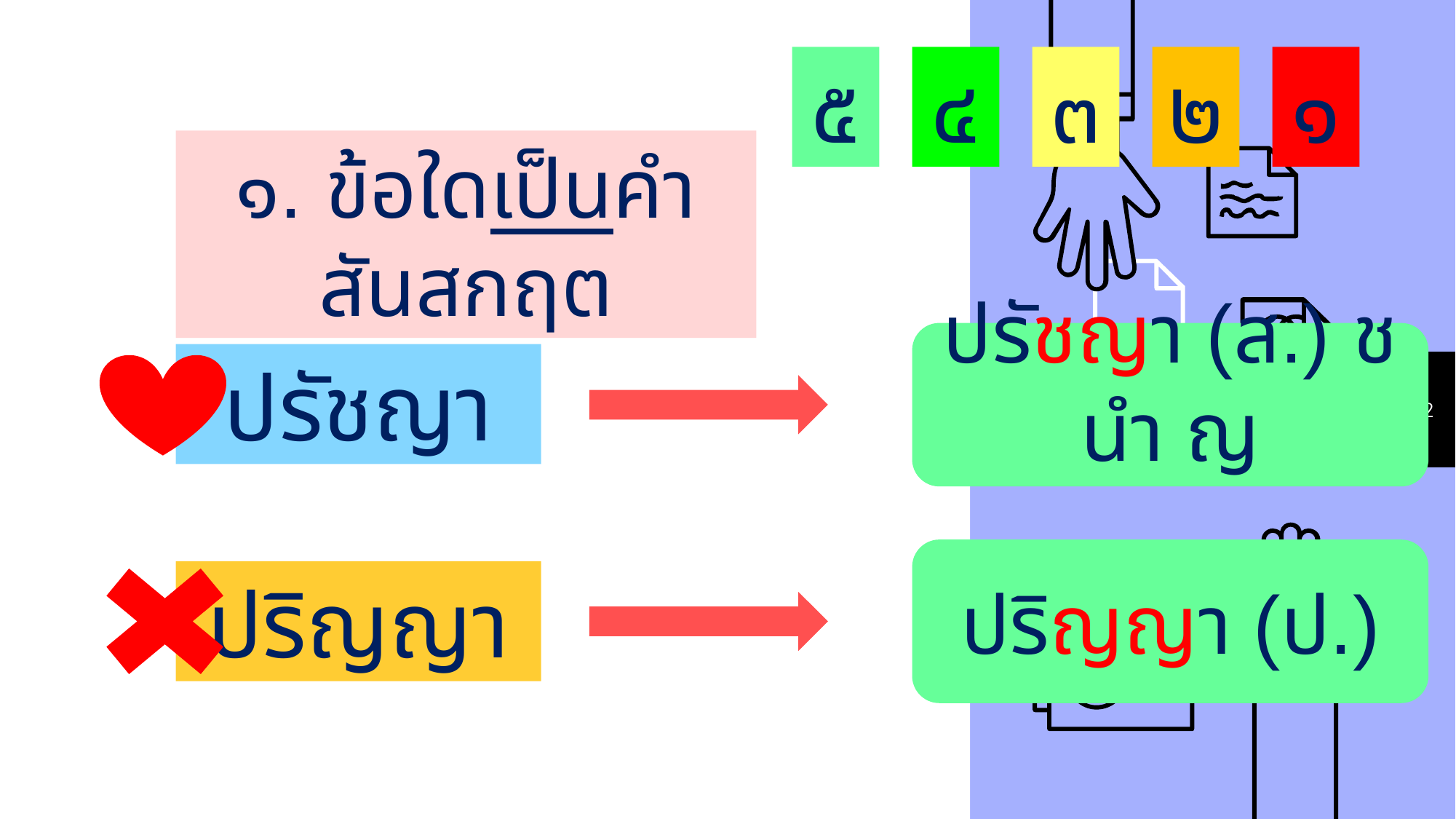

๒
๑
๔
๓
๕
๑. ข้อใดเป็นคำสันสกฤต
ปรัชญา (ส.) ช นำ ญ

ปรัชญา
2

ปริญญา (ป.)

ปริญญา